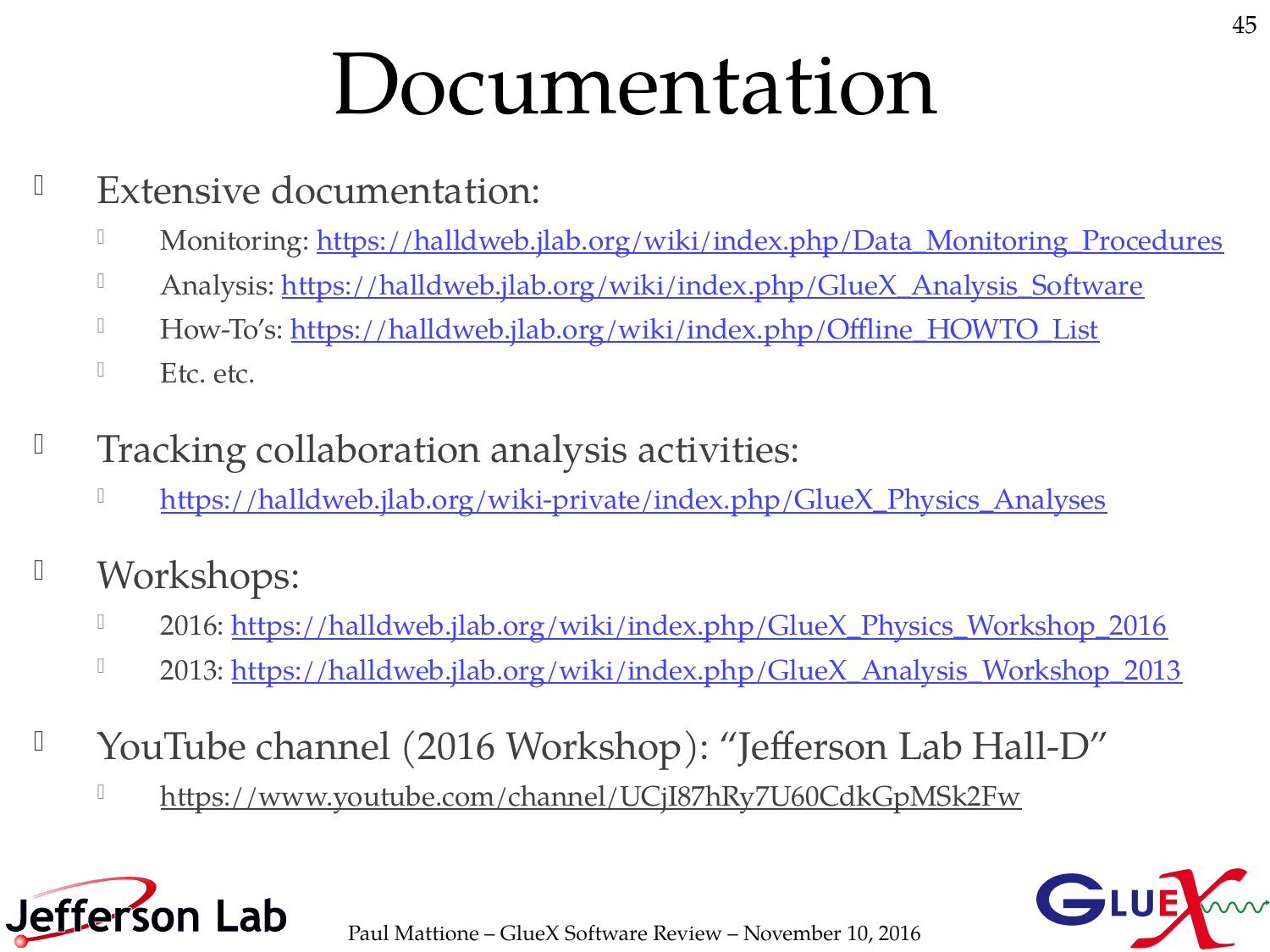

# Documentation
45
Extensive documentation:
Monitoring: https://halldweb.jlab.org/wiki/index.php/Data_Monitoring_Procedures
Analysis: https://halldweb.jlab.org/wiki/index.php/GlueX_Analysis_Software
How-To’s: https://halldweb.jlab.org/wiki/index.php/Offline_HOWTO_List
Etc. etc.
Tracking collaboration analysis activities:
https://halldweb.jlab.org/wiki-private/index.php/GlueX_Physics_Analyses
Workshops:
2016: https://halldweb.jlab.org/wiki/index.php/GlueX_Physics_Workshop_2016
2013: https://halldweb.jlab.org/wiki/index.php/GlueX_Analysis_Workshop_2013
YouTube channel (2016 Workshop): “Jefferson Lab Hall-D”
https://www.youtube.com/channel/UCjI87hRy7U60CdkGpMSk2Fw